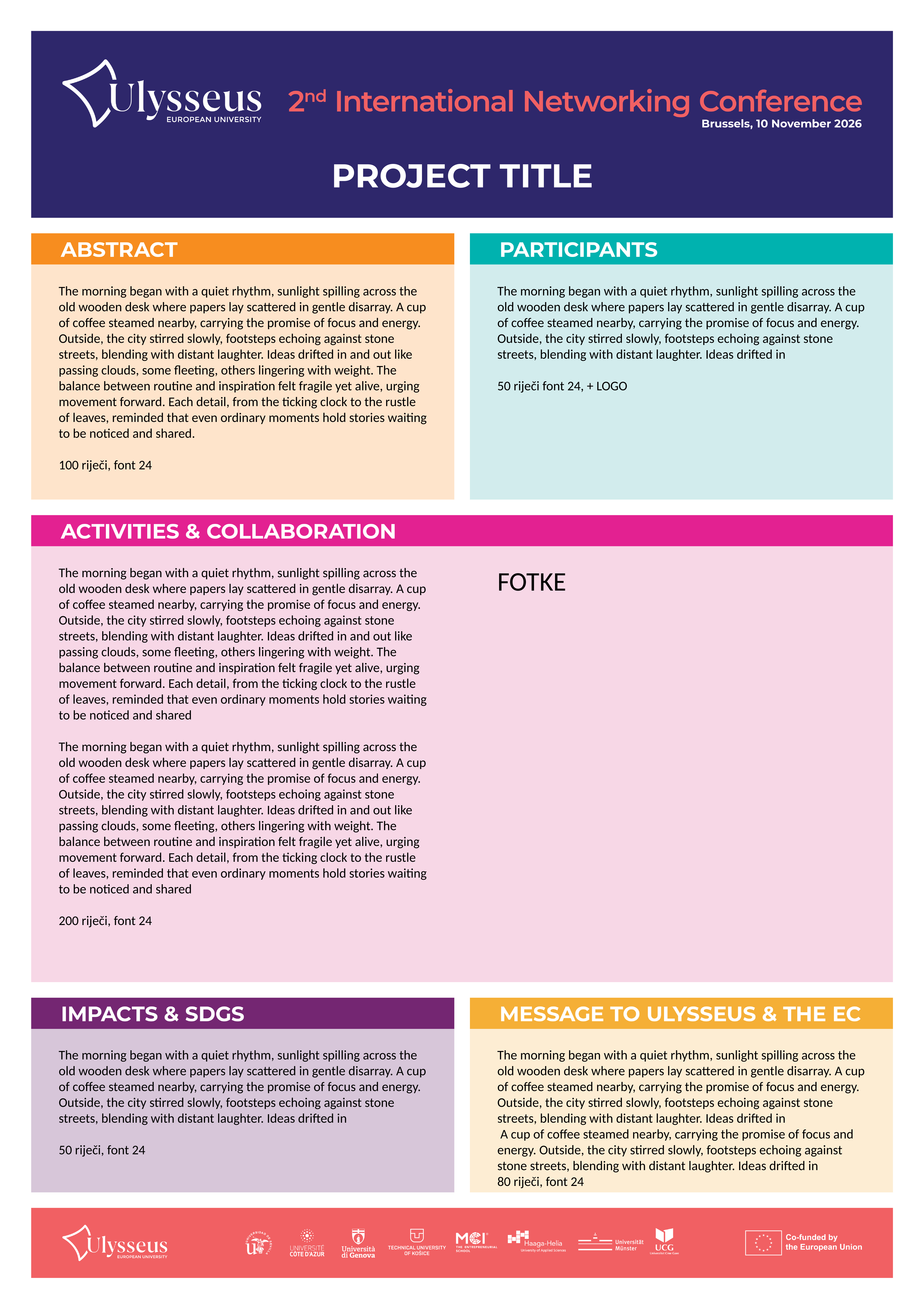

PROJECT TITLE
The morning began with a quiet rhythm, sunlight spilling across the old wooden desk where papers lay scattered in gentle disarray. A cup of coffee steamed nearby, carrying the promise of focus and energy. Outside, the city stirred slowly, footsteps echoing against stone streets, blending with distant laughter. Ideas drifted in and out like passing clouds, some fleeting, others lingering with weight. The balance between routine and inspiration felt fragile yet alive, urging movement forward. Each detail, from the ticking clock to the rustle of leaves, reminded that even ordinary moments hold stories waiting to be noticed and shared.

100 riječi, font 24
The morning began with a quiet rhythm, sunlight spilling across the old wooden desk where papers lay scattered in gentle disarray. A cup of coffee steamed nearby, carrying the promise of focus and energy. Outside, the city stirred slowly, footsteps echoing against stone streets, blending with distant laughter. Ideas drifted in

50 riječi font 24, + LOGO
The morning began with a quiet rhythm, sunlight spilling across the old wooden desk where papers lay scattered in gentle disarray. A cup of coffee steamed nearby, carrying the promise of focus and energy. Outside, the city stirred slowly, footsteps echoing against stone streets, blending with distant laughter. Ideas drifted in and out like passing clouds, some fleeting, others lingering with weight. The balance between routine and inspiration felt fragile yet alive, urging movement forward. Each detail, from the ticking clock to the rustle of leaves, reminded that even ordinary moments hold stories waiting to be noticed and shared

The morning began with a quiet rhythm, sunlight spilling across the old wooden desk where papers lay scattered in gentle disarray. A cup of coffee steamed nearby, carrying the promise of focus and energy. Outside, the city stirred slowly, footsteps echoing against stone streets, blending with distant laughter. Ideas drifted in and out like passing clouds, some fleeting, others lingering with weight. The balance between routine and inspiration felt fragile yet alive, urging movement forward. Each detail, from the ticking clock to the rustle of leaves, reminded that even ordinary moments hold stories waiting to be noticed and shared

200 riječi, font 24
FOTKE
The morning began with a quiet rhythm, sunlight spilling across the old wooden desk where papers lay scattered in gentle disarray. A cup of coffee steamed nearby, carrying the promise of focus and energy. Outside, the city stirred slowly, footsteps echoing against stone streets, blending with distant laughter. Ideas drifted in

50 riječi, font 24

The morning began with a quiet rhythm, sunlight spilling across the old wooden desk where papers lay scattered in gentle disarray. A cup of coffee steamed nearby, carrying the promise of focus and energy. Outside, the city stirred slowly, footsteps echoing against stone streets, blending with distant laughter. Ideas drifted in
 A cup of coffee steamed nearby, carrying the promise of focus and energy. Outside, the city stirred slowly, footsteps echoing against stone streets, blending with distant laughter. Ideas drifted in
80 riječi, font 24